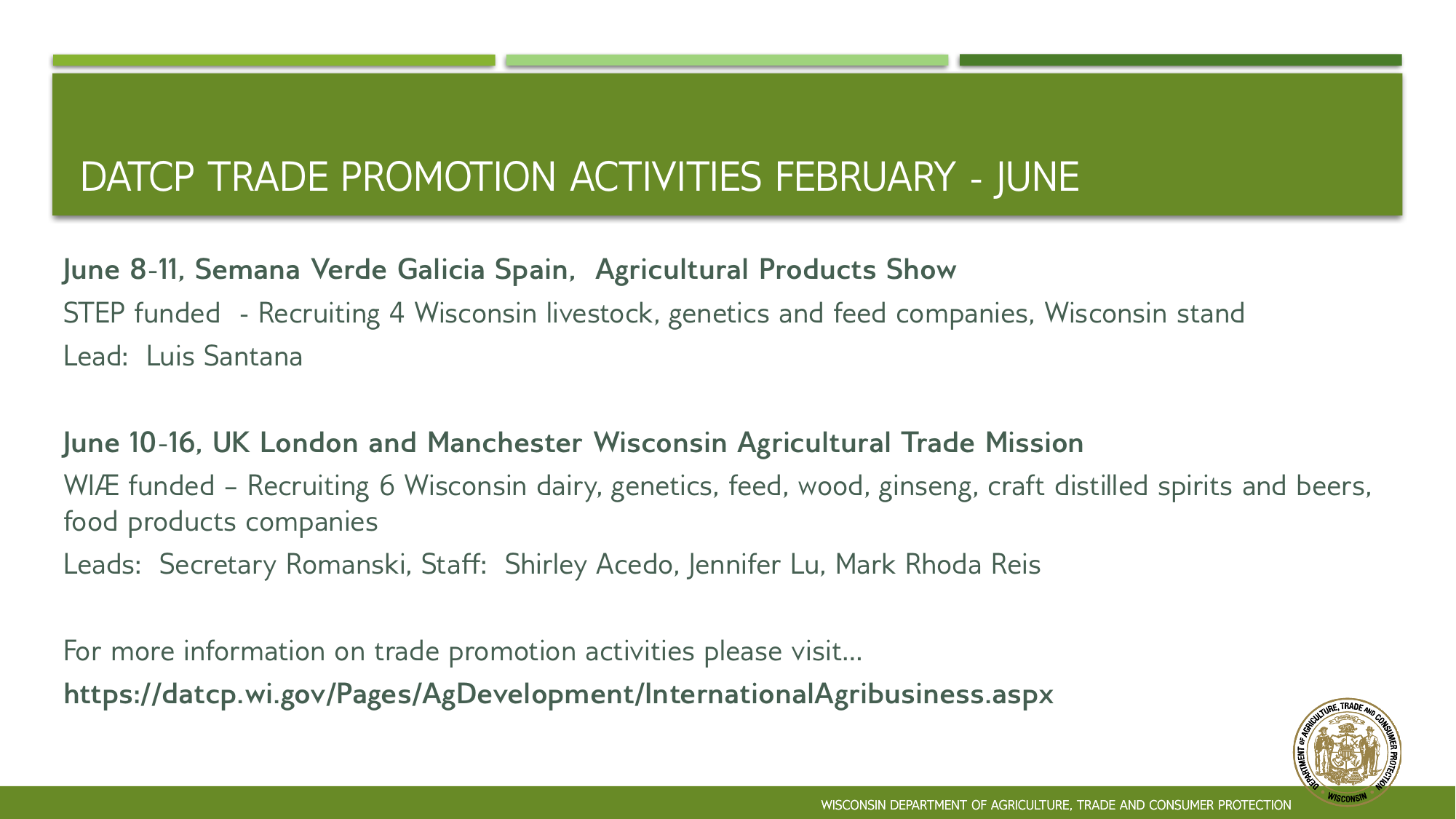

# DATCP trade Promotion activities February - June
June 8-11, Semana Verde Galicia Spain,  Agricultural Products Show
STEP funded  - Recruiting 4 Wisconsin livestock, genetics and feed companies, Wisconsin stand
Lead:  Luis Santana

June 10-16, UK London and Manchester Wisconsin Agricultural Trade Mission
WIAE funded – Recruiting 6 Wisconsin dairy, genetics, feed, wood, ginseng, craft distilled spirits and beers, food products companies
Leads:  Secretary Romanski, Staff:  Shirley Acedo, Jennifer Lu, Mark Rhoda Reis

For more information on trade promotion activities please visit…
https://datcp.wi.gov/Pages/AgDevelopment/InternationalAgribusiness.aspx